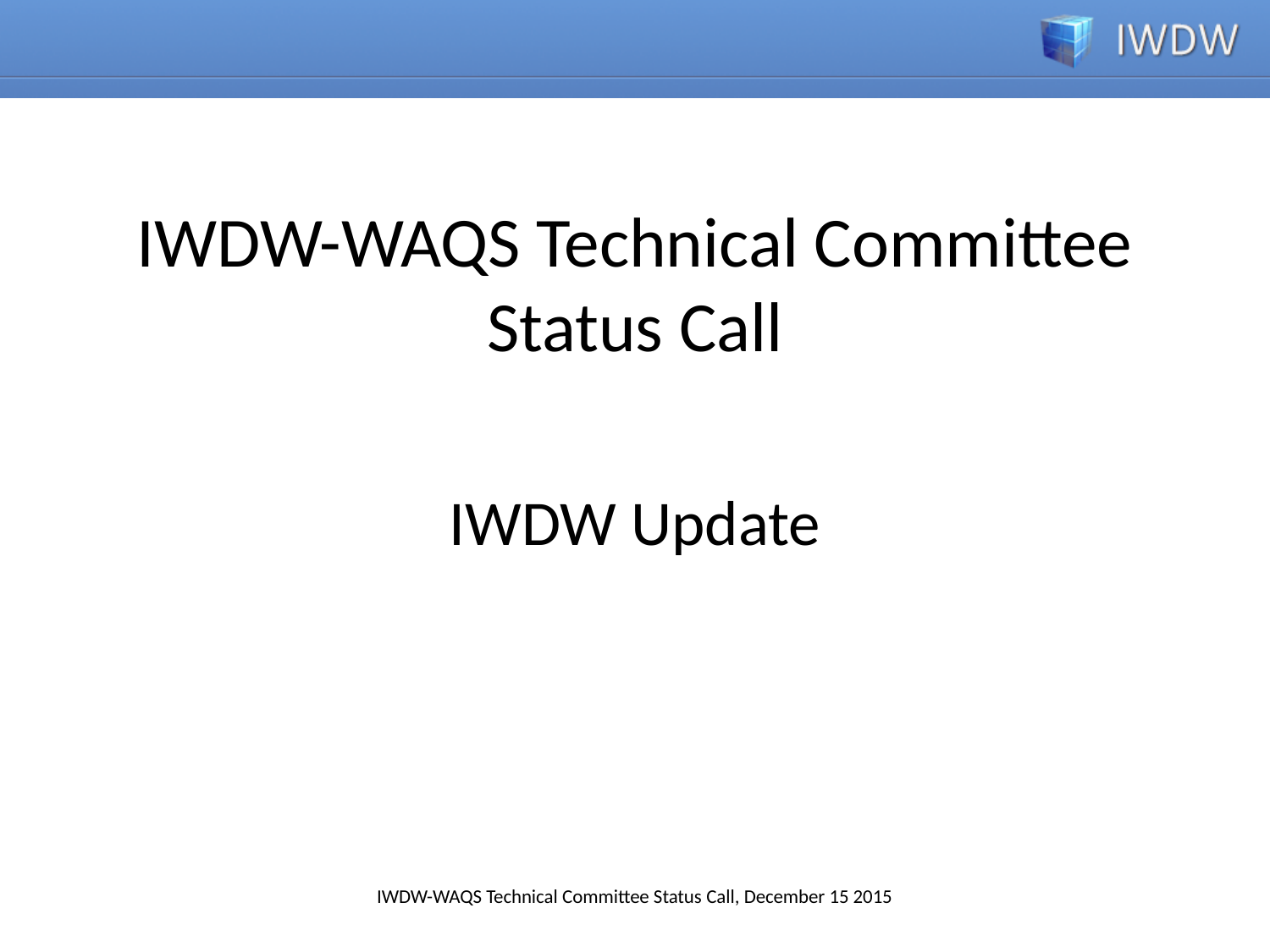

IWDW-WAQS Technical Committee Status Call
IWDW Update